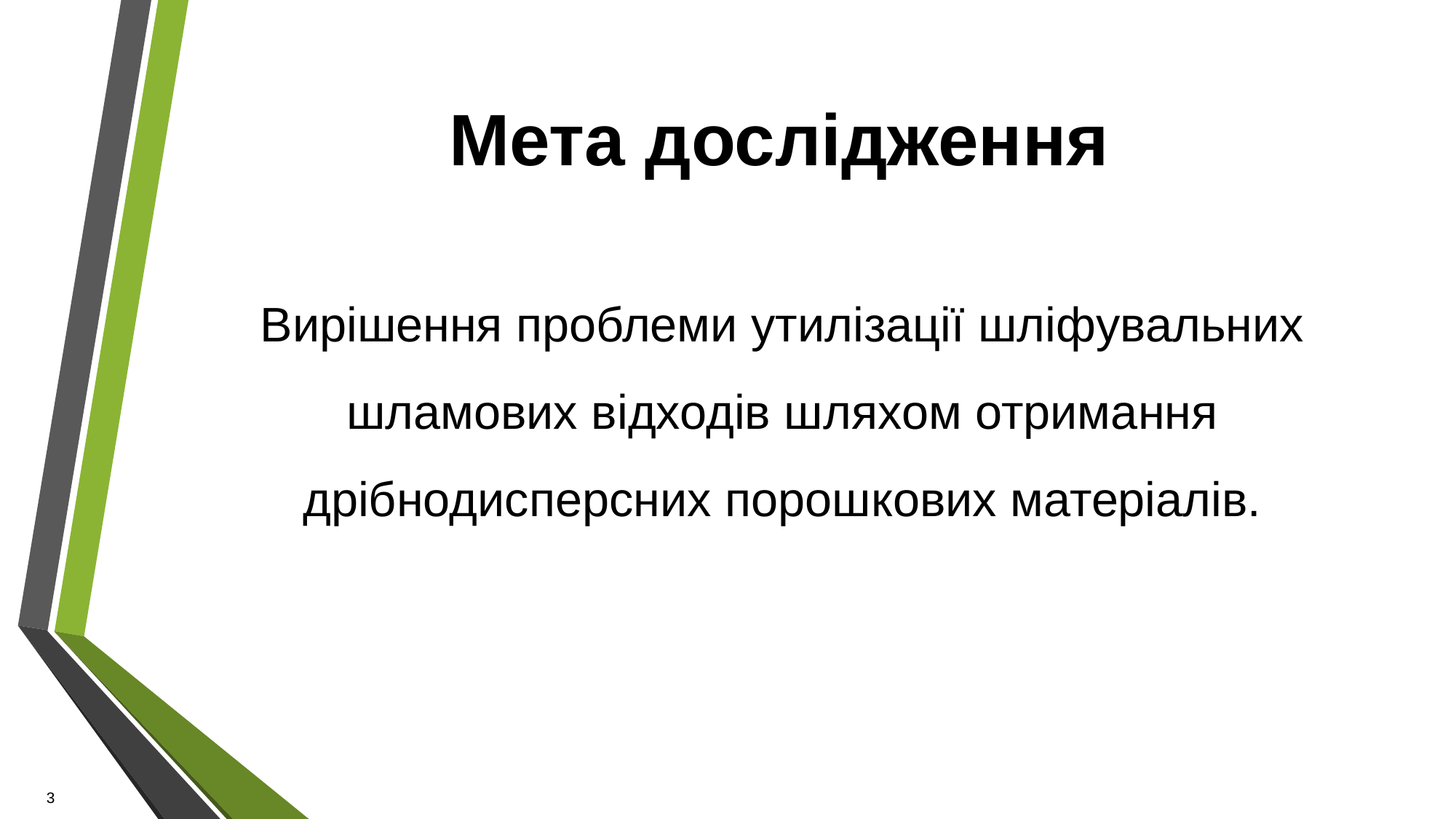

# Мета дослідження
Вирішення проблеми утилізації шліфувальних шламових відходів шляхом отримання дрібнодисперсних порошкових матеріалів.
3